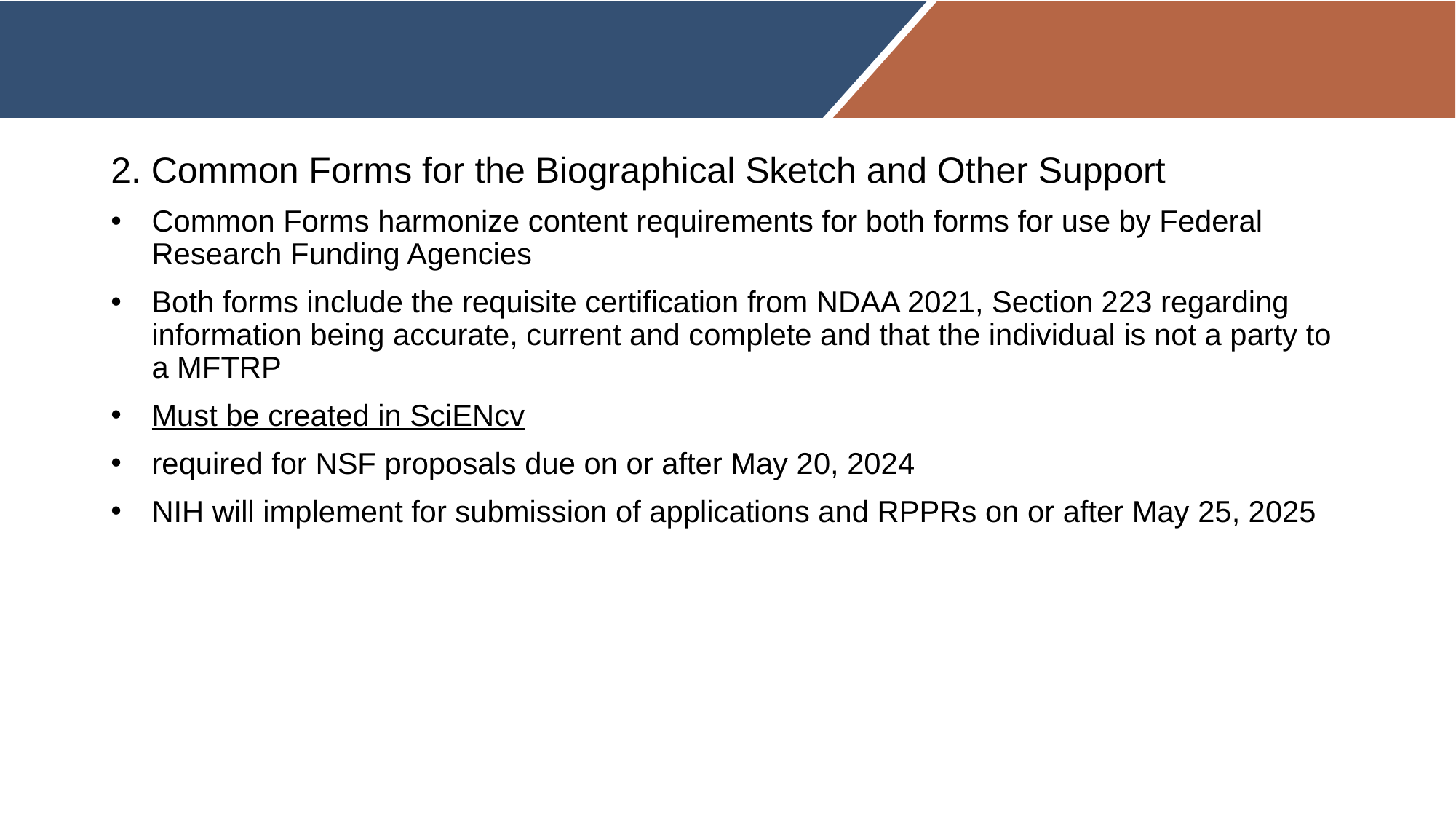

2. Common Forms for the Biographical Sketch and Other Support
Common Forms harmonize content requirements for both forms for use by Federal Research Funding Agencies
Both forms include the requisite certification from NDAA 2021, Section 223 regarding information being accurate, current and complete and that the individual is not a party to a MFTRP
Must be created in SciENcv
required for NSF proposals due on or after May 20, 2024
NIH will implement for submission of applications and RPPRs on or after May 25, 2025